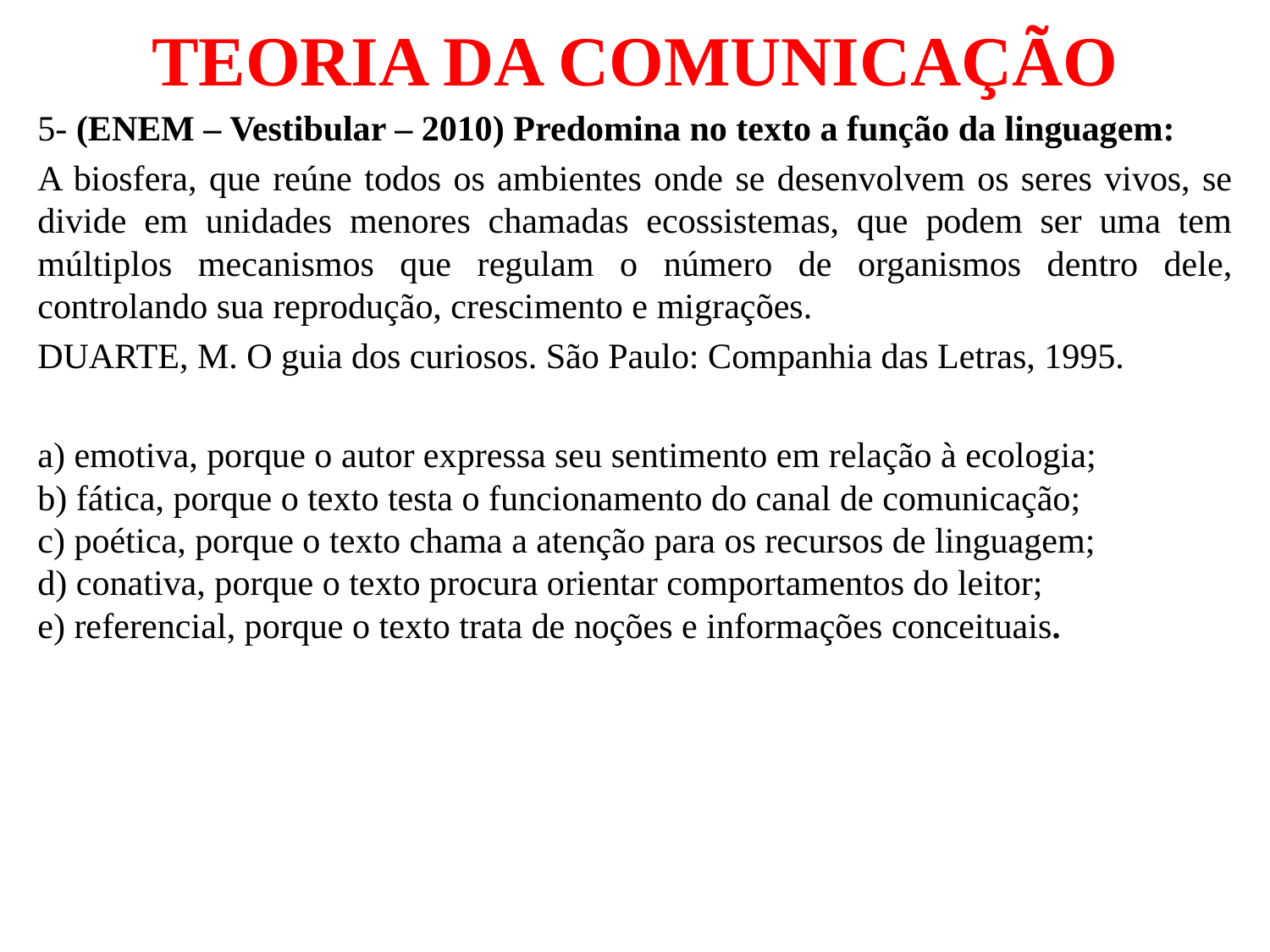

# TEORIA DA COMUNICAÇÃO

5- (ENEM – Vestibular – 2010) Predomina no texto a função da linguagem:
A biosfera, que reúne todos os ambientes onde se desenvolvem os seres vivos, se divide em unidades menores chamadas ecossistemas, que podem ser uma tem múltiplos mecanismos que regulam o número de organismos dentro dele, controlando sua reprodução, crescimento e migrações.
DUARTE, M. O guia dos curiosos. São Paulo: Companhia das Letras, 1995.

a) emotiva, porque o autor expressa seu sentimento em relação à ecologia;
b) fática, porque o texto testa o funcionamento do canal de comunicação;
c) poética, porque o texto chama a atenção para os recursos de linguagem;
d) conativa, porque o texto procura orientar comportamentos do leitor;
e) referencial, porque o texto trata de noções e informações conceituais.